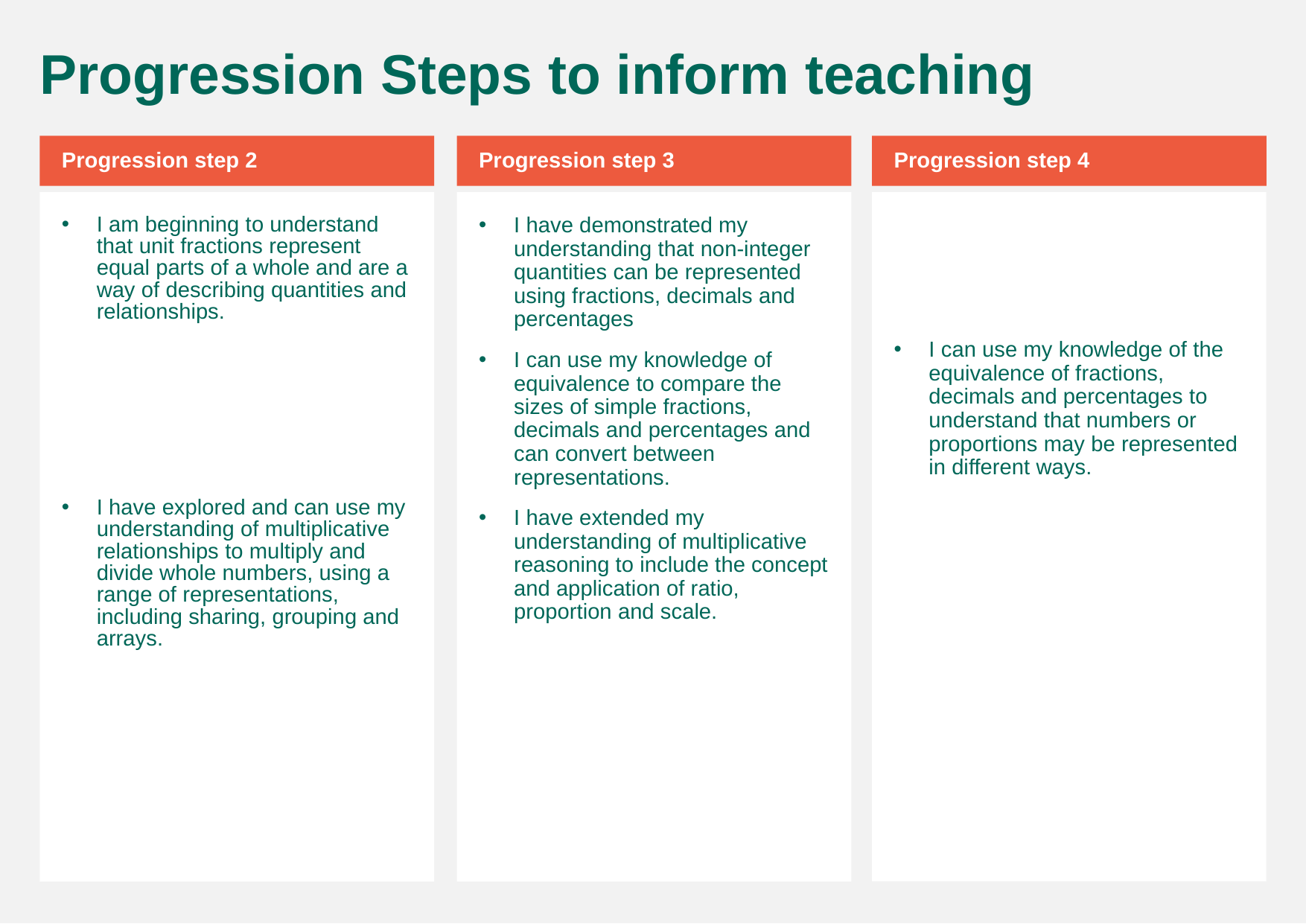

Progression Steps to inform teaching
Progression step 2
Progression step 3
Progression step 4
I am beginning to understand that unit fractions represent equal parts of a whole and are a way of describing quantities and relationships.

I have explored and can use my understanding of multiplicative relationships to multiply and divide whole numbers, using a range of representations, including sharing, grouping and arrays.

I have demonstrated my understanding that non-integer quantities can be represented using fractions, decimals and percentages
I can use my knowledge of equivalence to compare the sizes of simple fractions, decimals and percentages and can convert between representations.
I have extended my understanding of multiplicative reasoning to include the concept and application of ratio, proportion and scale.

I can use my knowledge of the equivalence of fractions, decimals and percentages to understand that numbers or proportions may be represented in different ways.